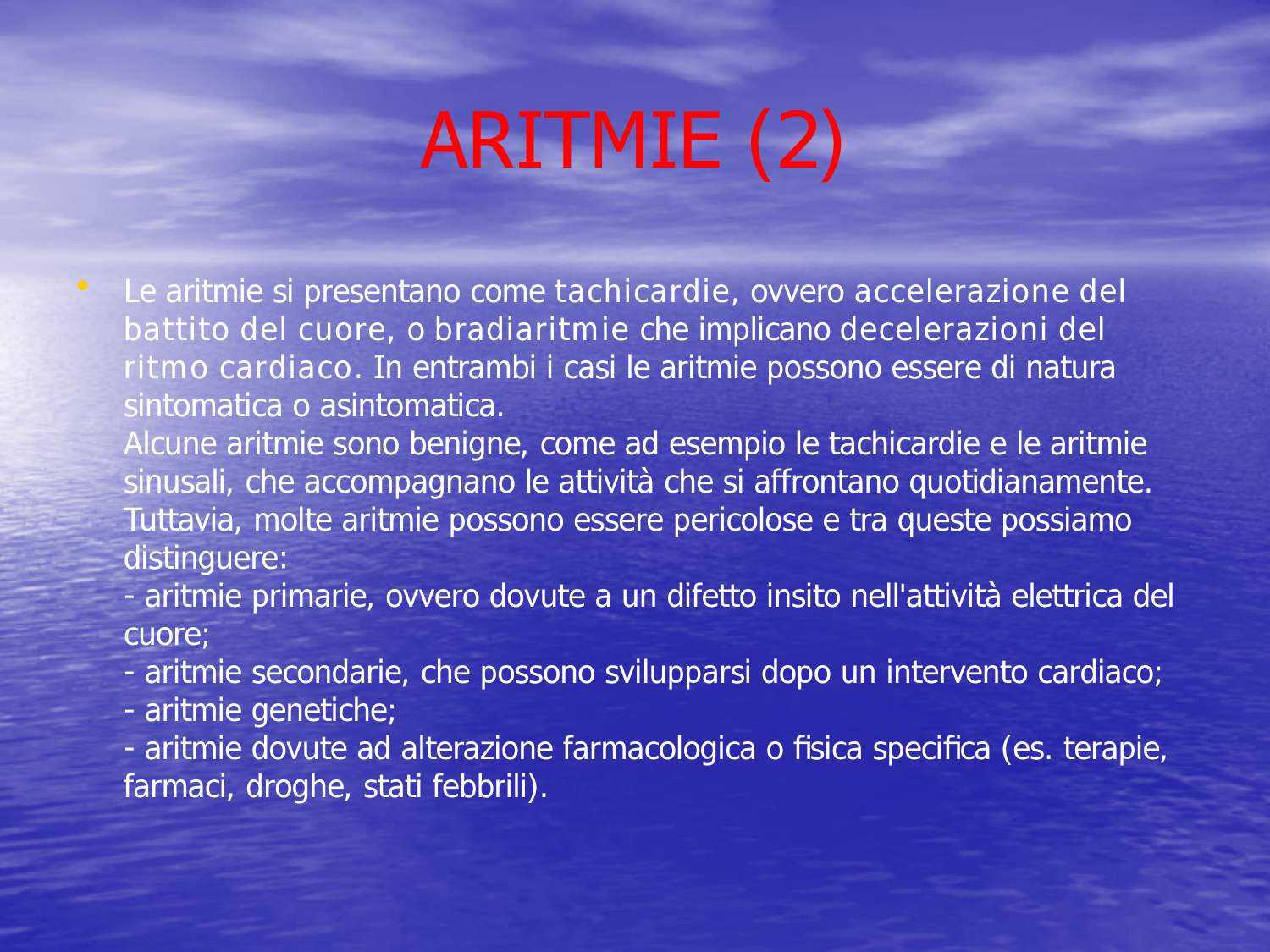

# ARITMIE (2)
Le aritmie si presentano come tachicardie, ovvero accelerazione del battito del cuore, o bradiaritmie che implicano decelerazioni del ritmo cardiaco. In entrambi i casi le aritmie possono essere di natura sintomatica o asintomatica.
Alcune aritmie sono benigne, come ad esempio le tachicardie e le aritmie sinusali, che accompagnano le attività che si affrontano quotidianamente.
Tuttavia, molte aritmie possono essere pericolose e tra queste possiamo distinguere:
- aritmie primarie, ovvero dovute a un difetto insito nell'attività elettrica del cuore;
- aritmie secondarie, che possono svilupparsi dopo un intervento cardiaco;
- aritmie genetiche;
- aritmie dovute ad alterazione farmacologica o fisica specifica (es. terapie, farmaci, droghe, stati febbrili).